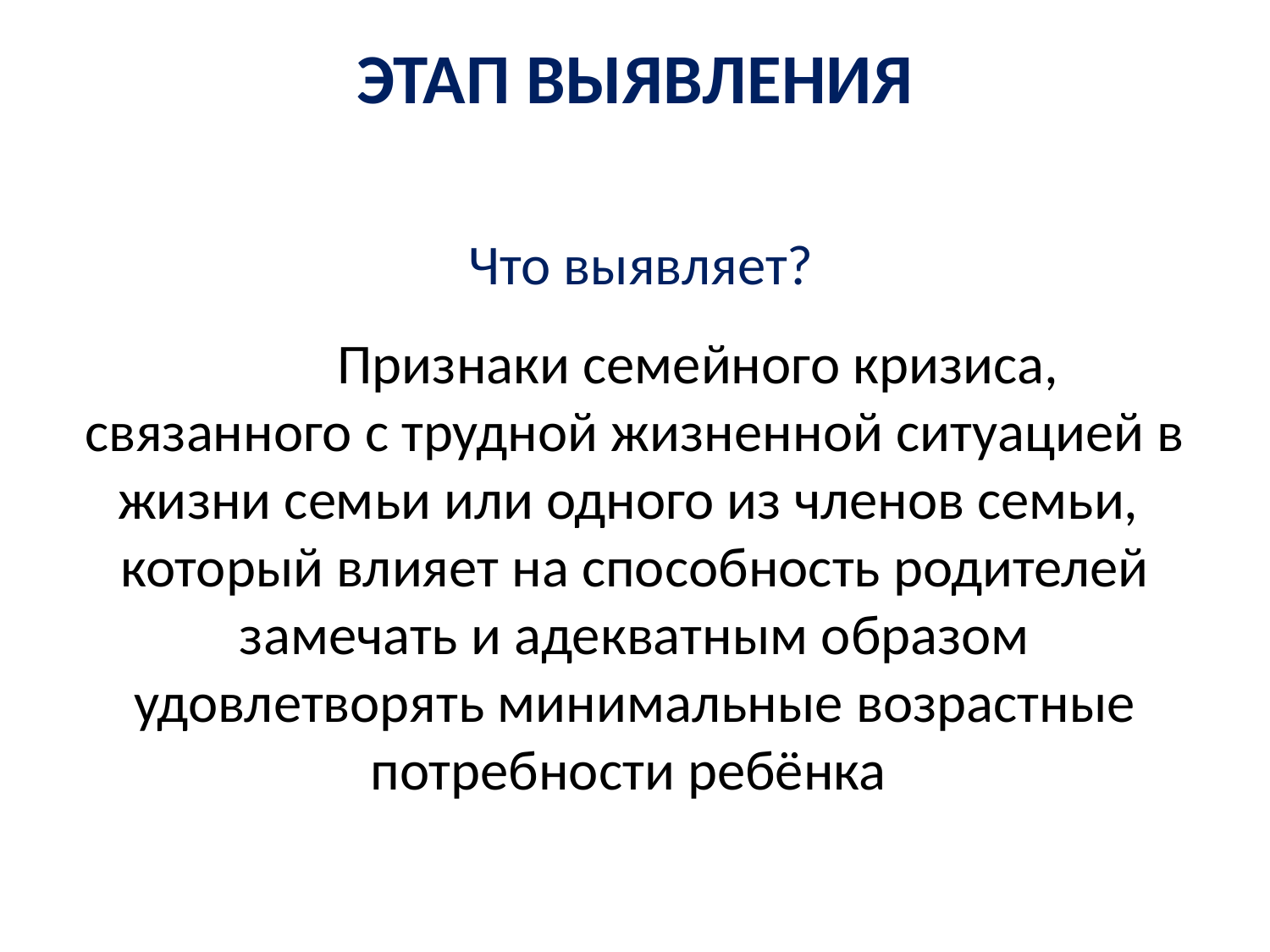

# ЭТАП ВЫЯВЛЕНИЯ
 Что выявляет?

	Признаки семейного кризиса, связанного с трудной жизненной ситуацией в жизни семьи или одного из членов семьи,  который влияет на способность родителей замечать и адекватным образом удовлетворять минимальные возрастные потребности ребёнка